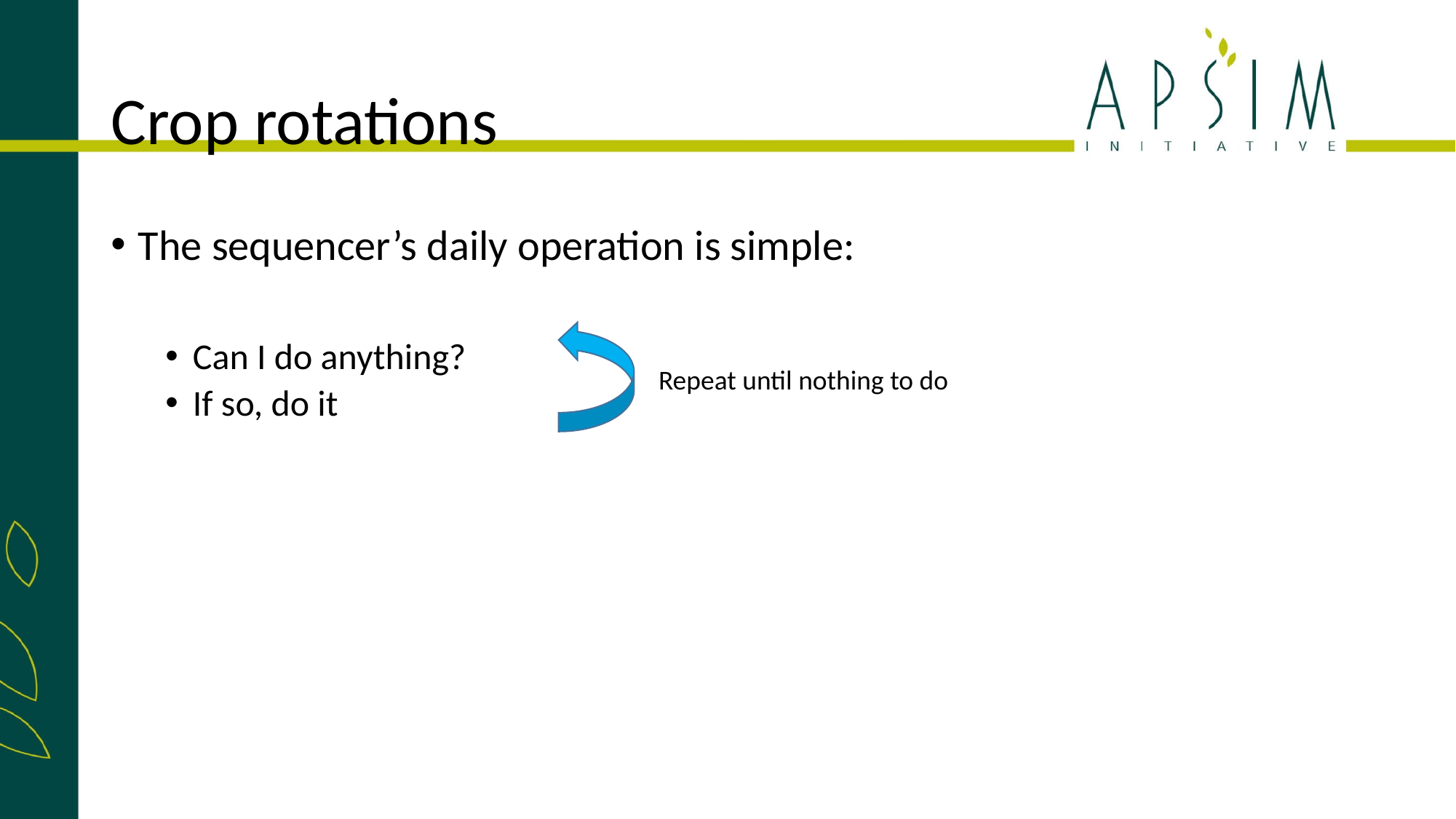

# Crop rotations
The sequencer’s daily operation is simple:

Can I do anything?
If so, do it

Repeat until nothing to do